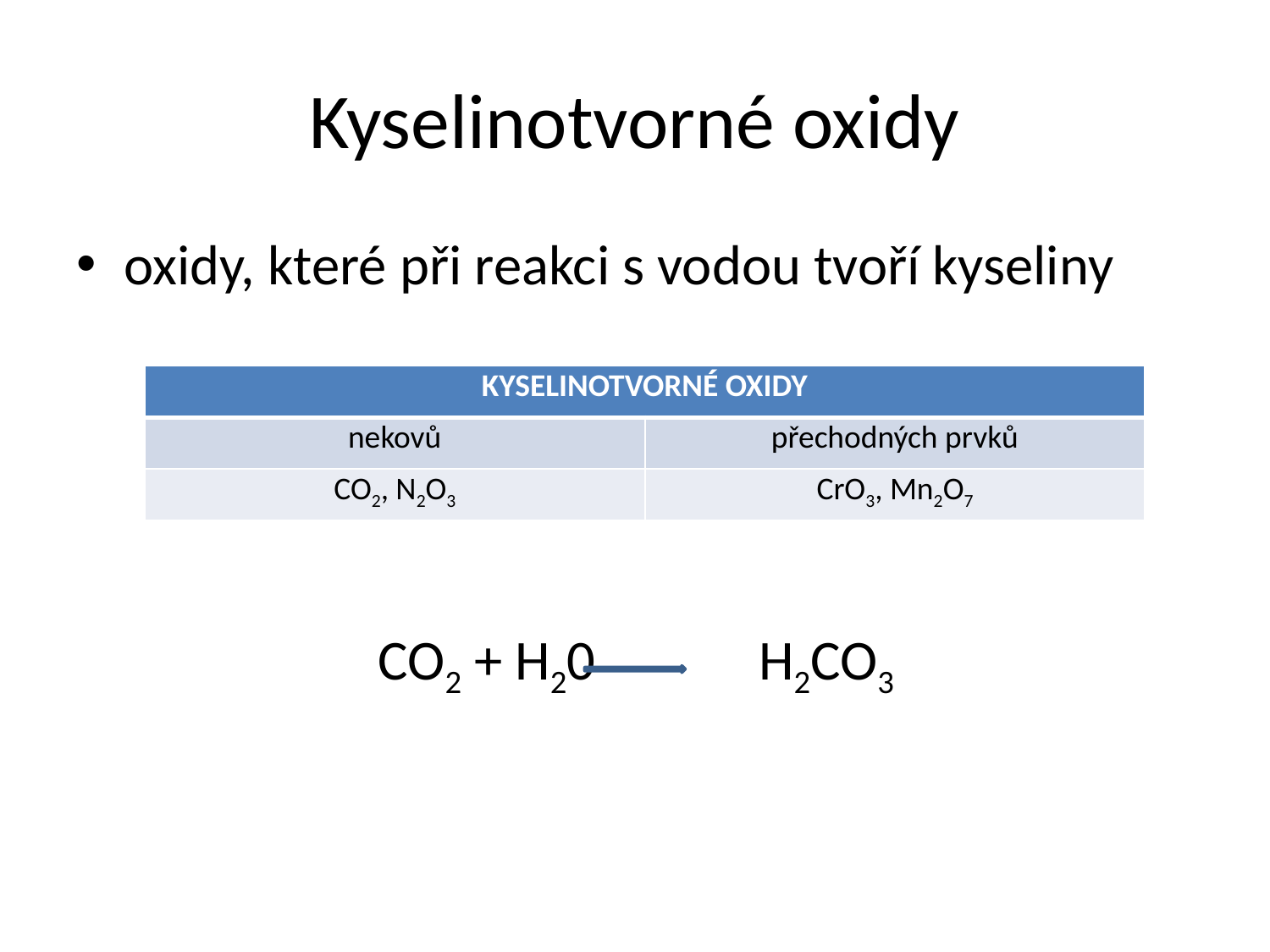

# Kyselinotvorné oxidy
oxidy, které při reakci s vodou tvoří kyseliny

			CO2 + H20 	     	H2CO3

| KYSELINOTVORNÉ OXIDY |  |
| --- | --- |
| nekovů | přechodných prvků |
| CO2, N2O3 | CrO3, Mn2O7 |